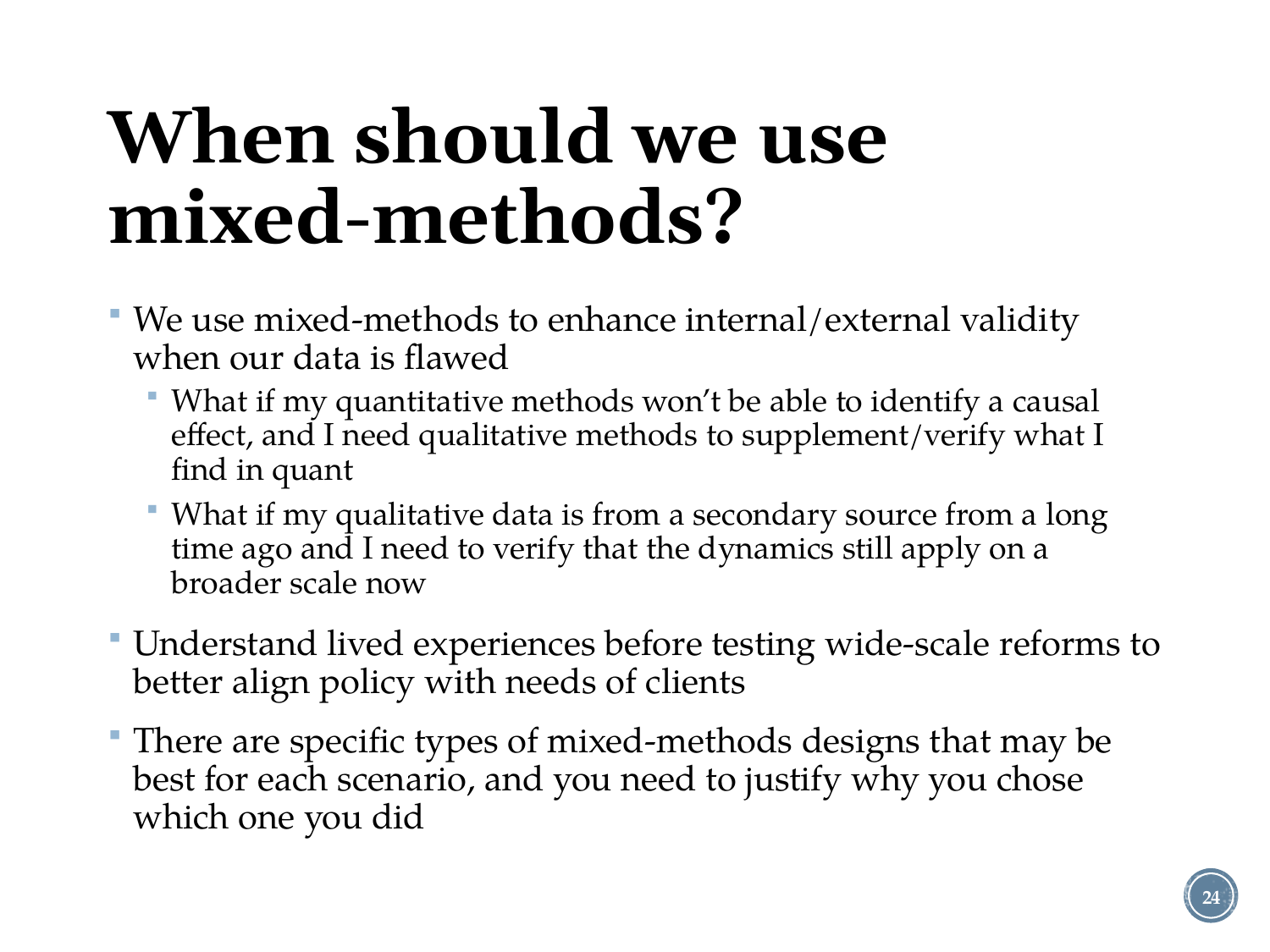

# When should we use mixed-methods?
We use mixed-methods to enhance internal/external validity when our data is flawed
What if my quantitative methods won’t be able to identify a causal effect, and I need qualitative methods to supplement/verify what I find in quant
What if my qualitative data is from a secondary source from a long time ago and I need to verify that the dynamics still apply on a broader scale now
Understand lived experiences before testing wide-scale reforms to better align policy with needs of clients
There are specific types of mixed-methods designs that may be best for each scenario, and you need to justify why you chose which one you did
24